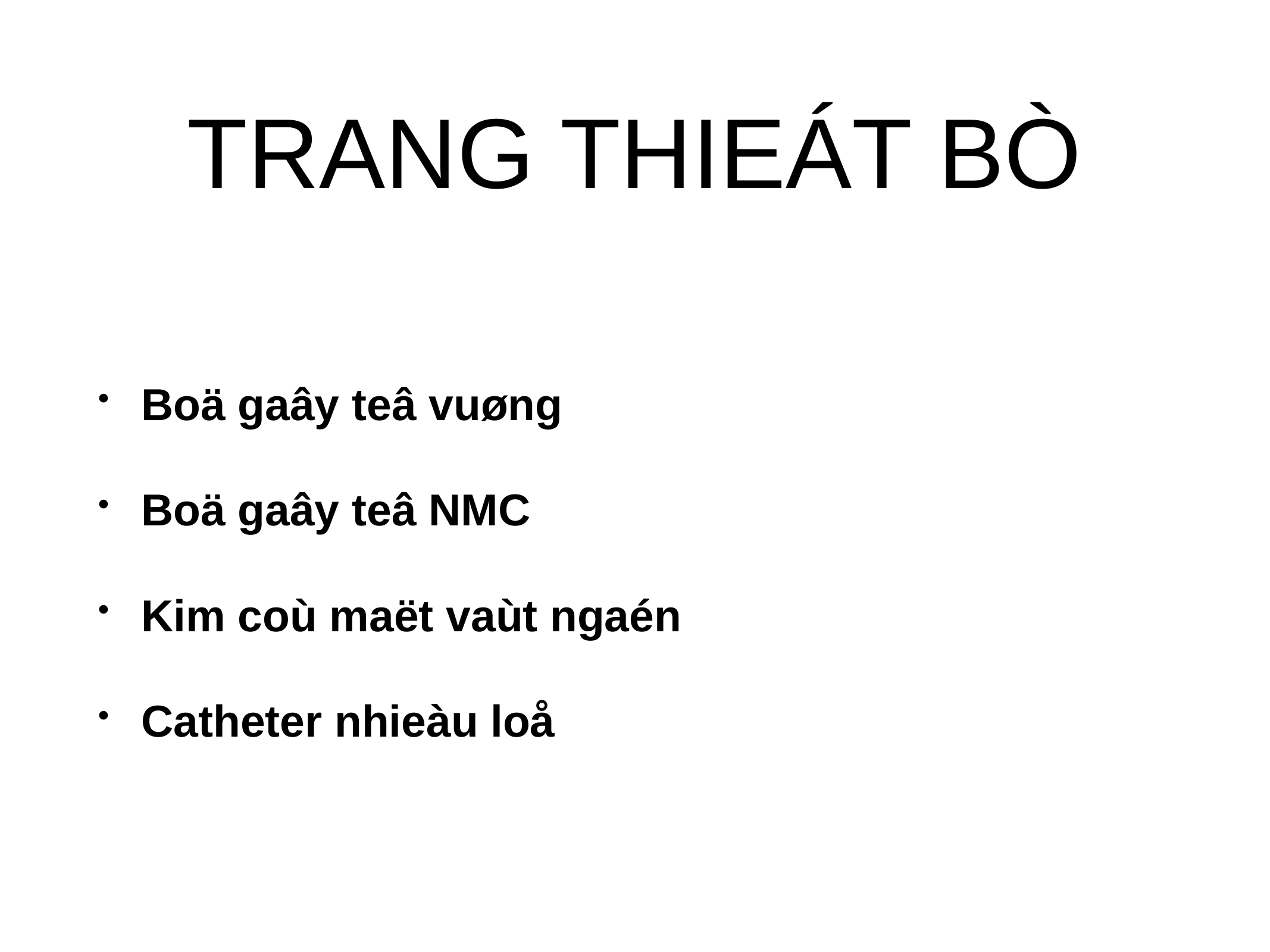

# TRANG THIEÁT BÒ
Boä gaây teâ vuøng
Boä gaây teâ NMC
Kim coù maët vaùt ngaén
Catheter nhieàu loå